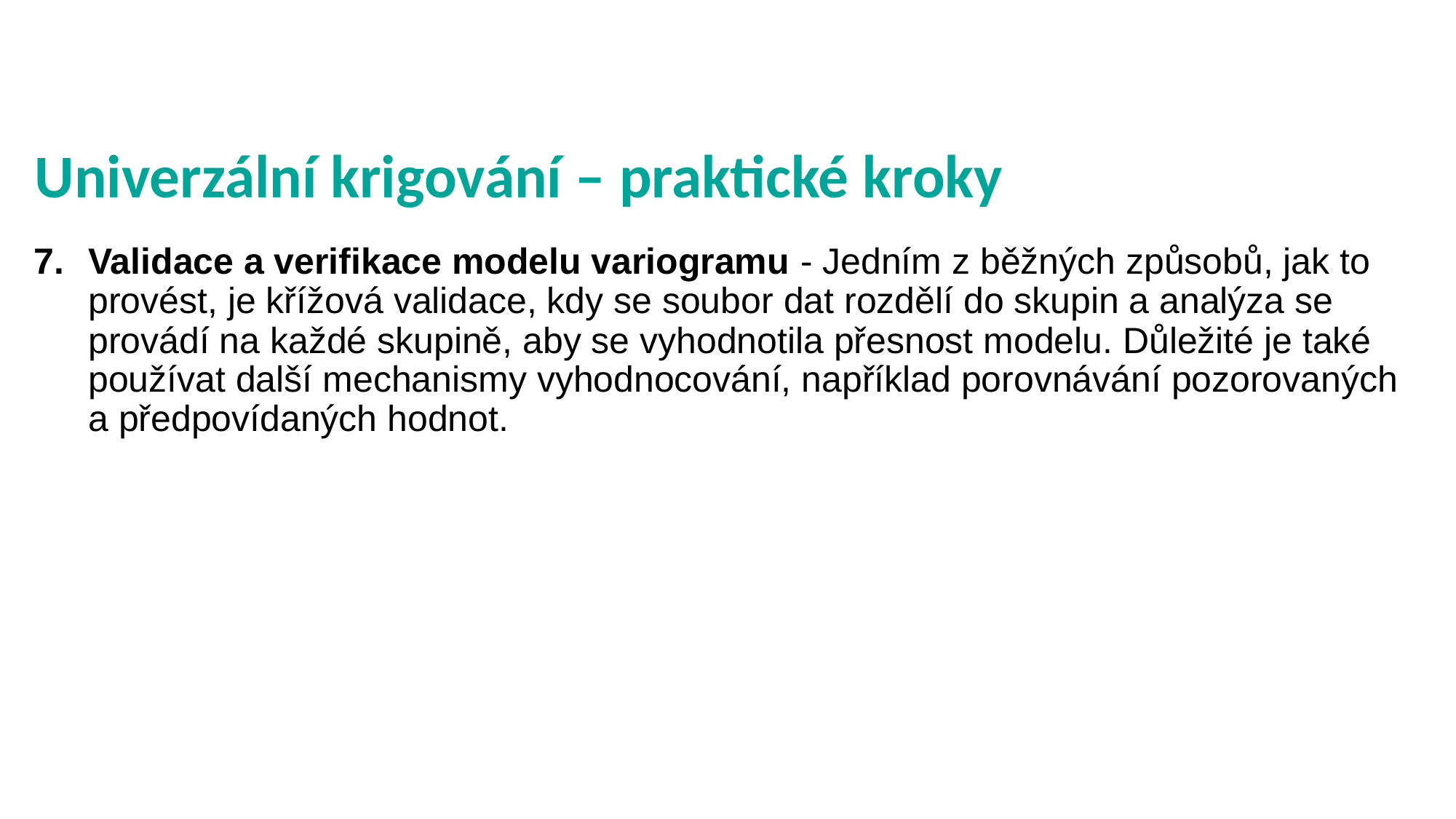

# Univerzální krigování – praktické kroky
Validace a verifikace modelu variogramu - Jedním z běžných způsobů, jak to provést, je křížová validace, kdy se soubor dat rozdělí do skupin a analýza se provádí na každé skupině, aby se vyhodnotila přesnost modelu. Důležité je také používat další mechanismy vyhodnocování, například porovnávání pozorovaných a předpovídaných hodnot.